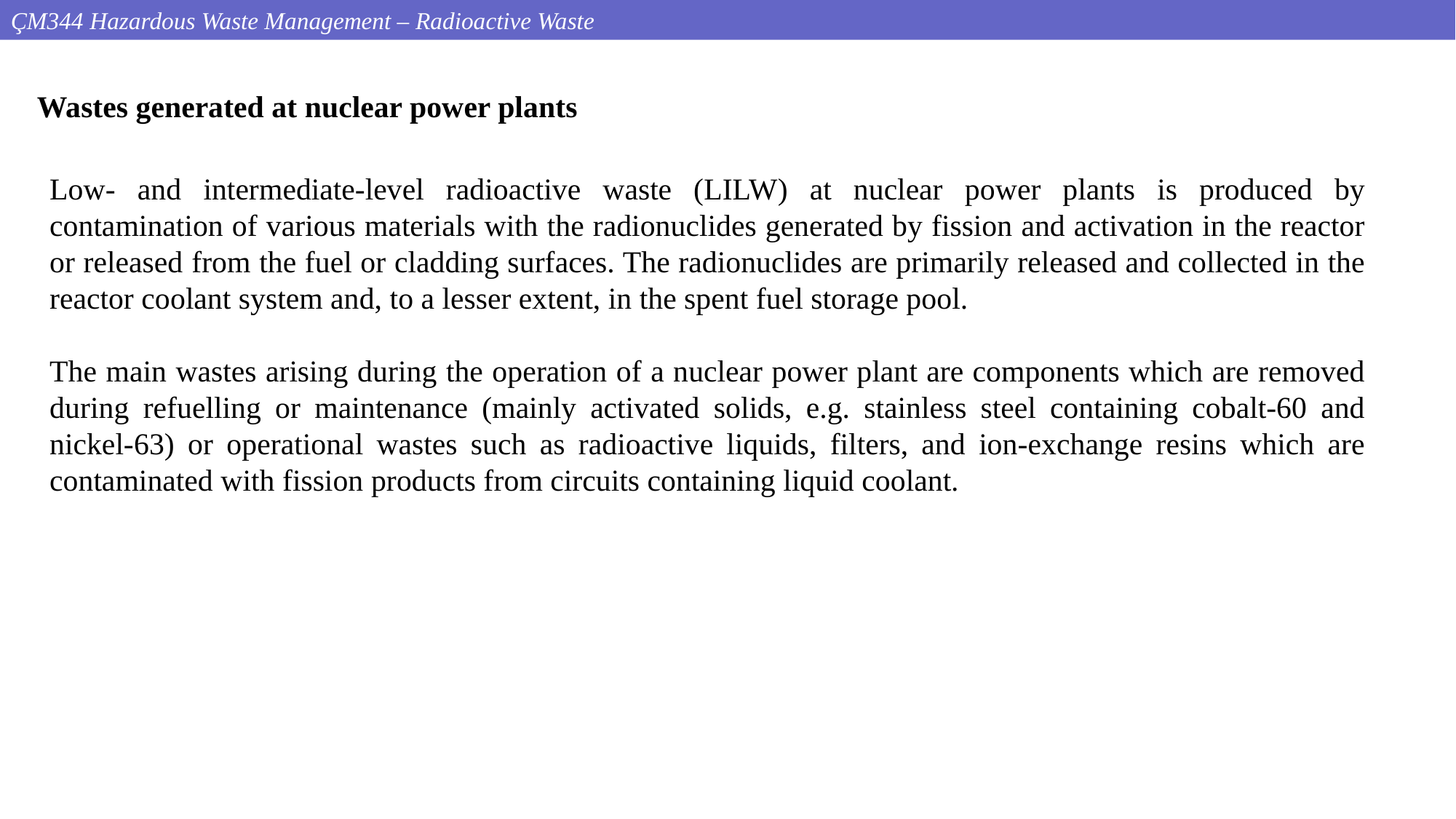

ÇM344 Hazardous Waste Management – Radioactive Waste
Wastes generated at nuclear power plants
Low- and intermediate-level radioactive waste (LILW) at nuclear power plants is produced by contamination of various materials with the radionuclides generated by fission and activation in the reactor or released from the fuel or cladding surfaces. The radionuclides are primarily released and collected in the reactor coolant system and, to a lesser extent, in the spent fuel storage pool.

The main wastes arising during the operation of a nuclear power plant are components which are removed during refuelling or maintenance (mainly activated solids, e.g. stainless steel containing cobalt-60 and nickel-63) or operational wastes such as radioactive liquids, filters, and ion-exchange resins which are contaminated with fission products from circuits containing liquid coolant.